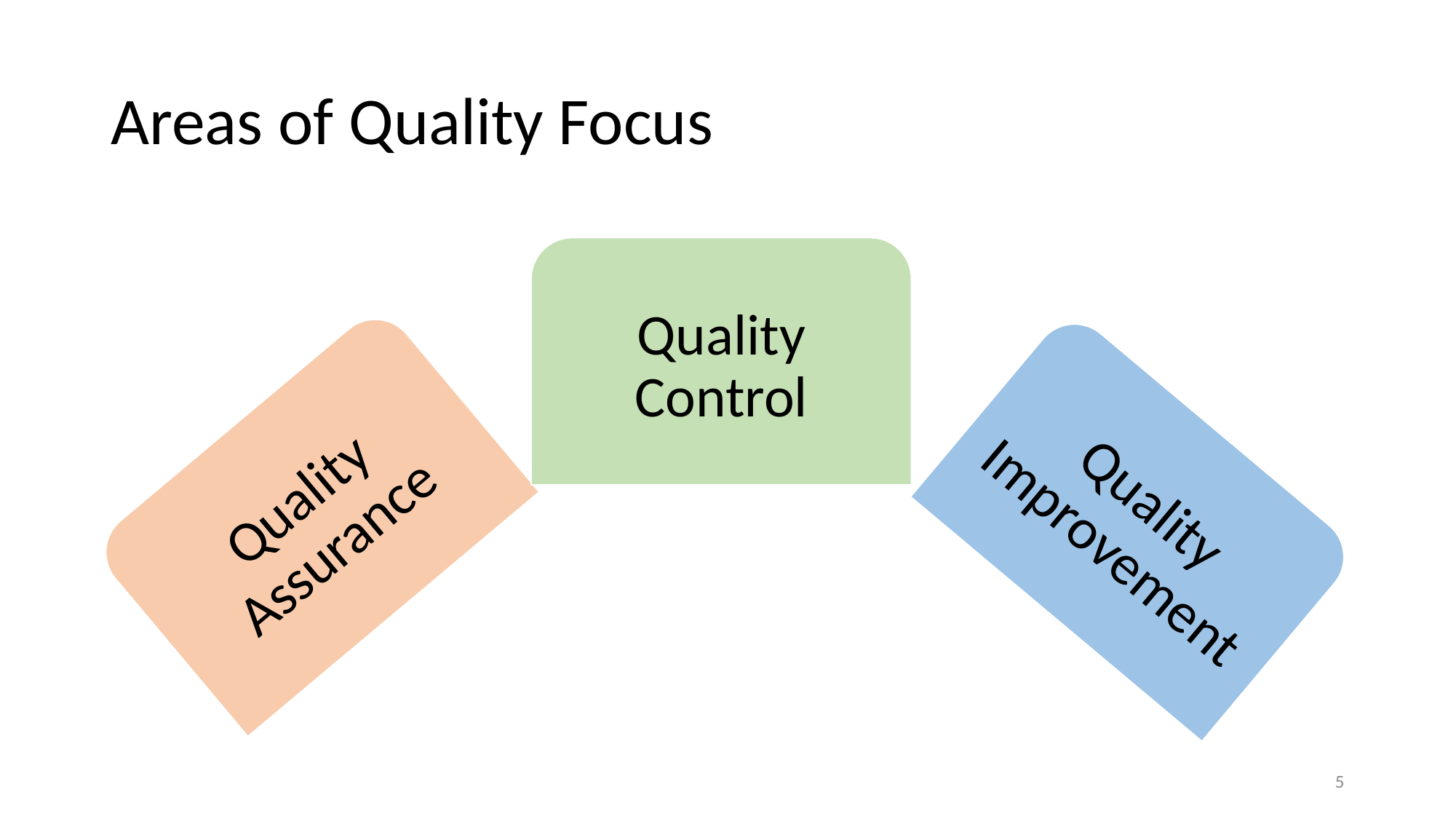

# Areas of Quality Focus
Quality Assurance
Quality Control
Quality Improvement
5